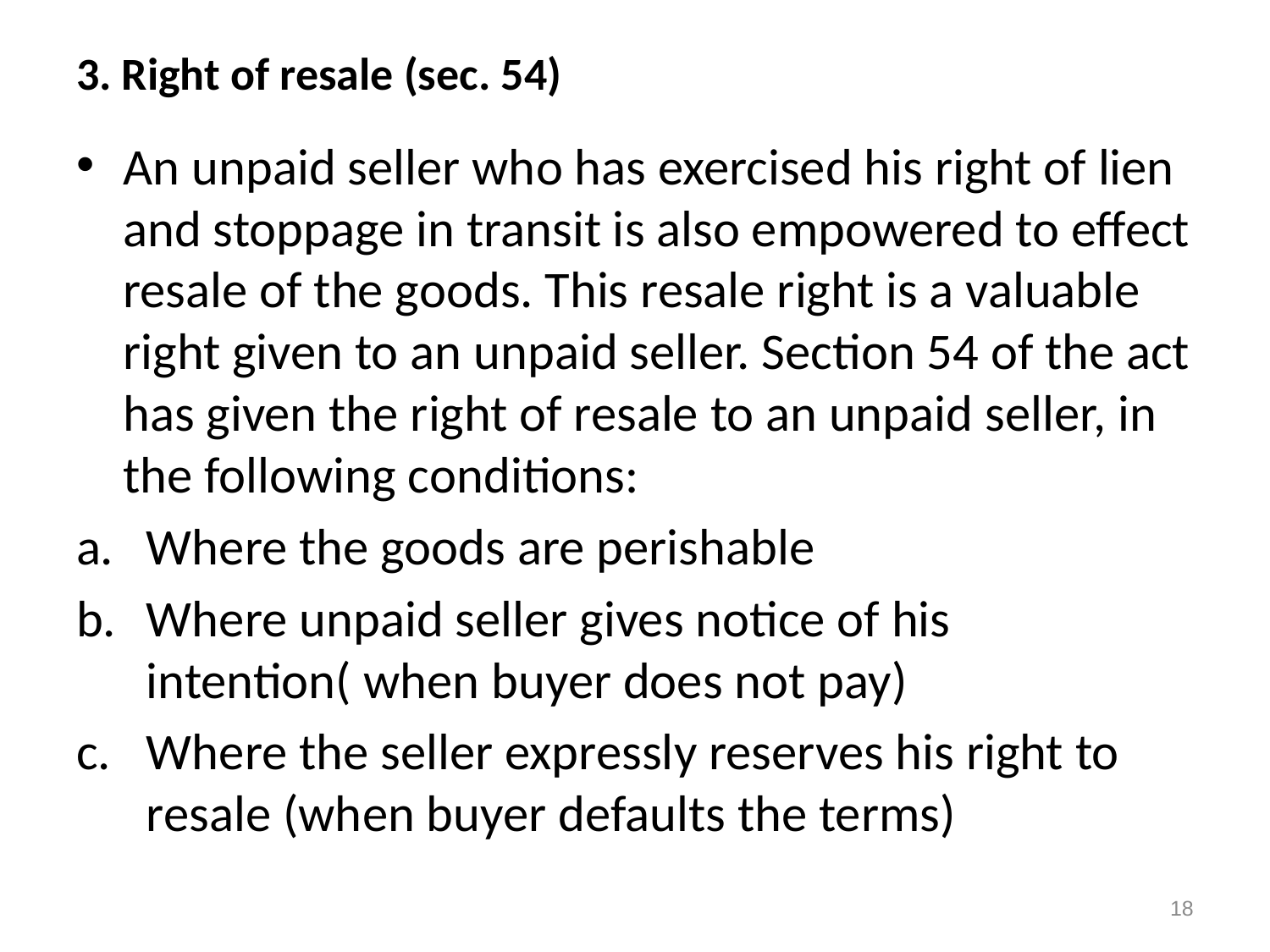

# 3. Right of resale (sec. 54)
An unpaid seller who has exercised his right of lien and stoppage in transit is also empowered to effect resale of the goods. This resale right is a valuable right given to an unpaid seller. Section 54 of the act has given the right of resale to an unpaid seller, in the following conditions:
Where the goods are perishable
Where unpaid seller gives notice of his intention( when buyer does not pay)
Where the seller expressly reserves his right to resale (when buyer defaults the terms)

18